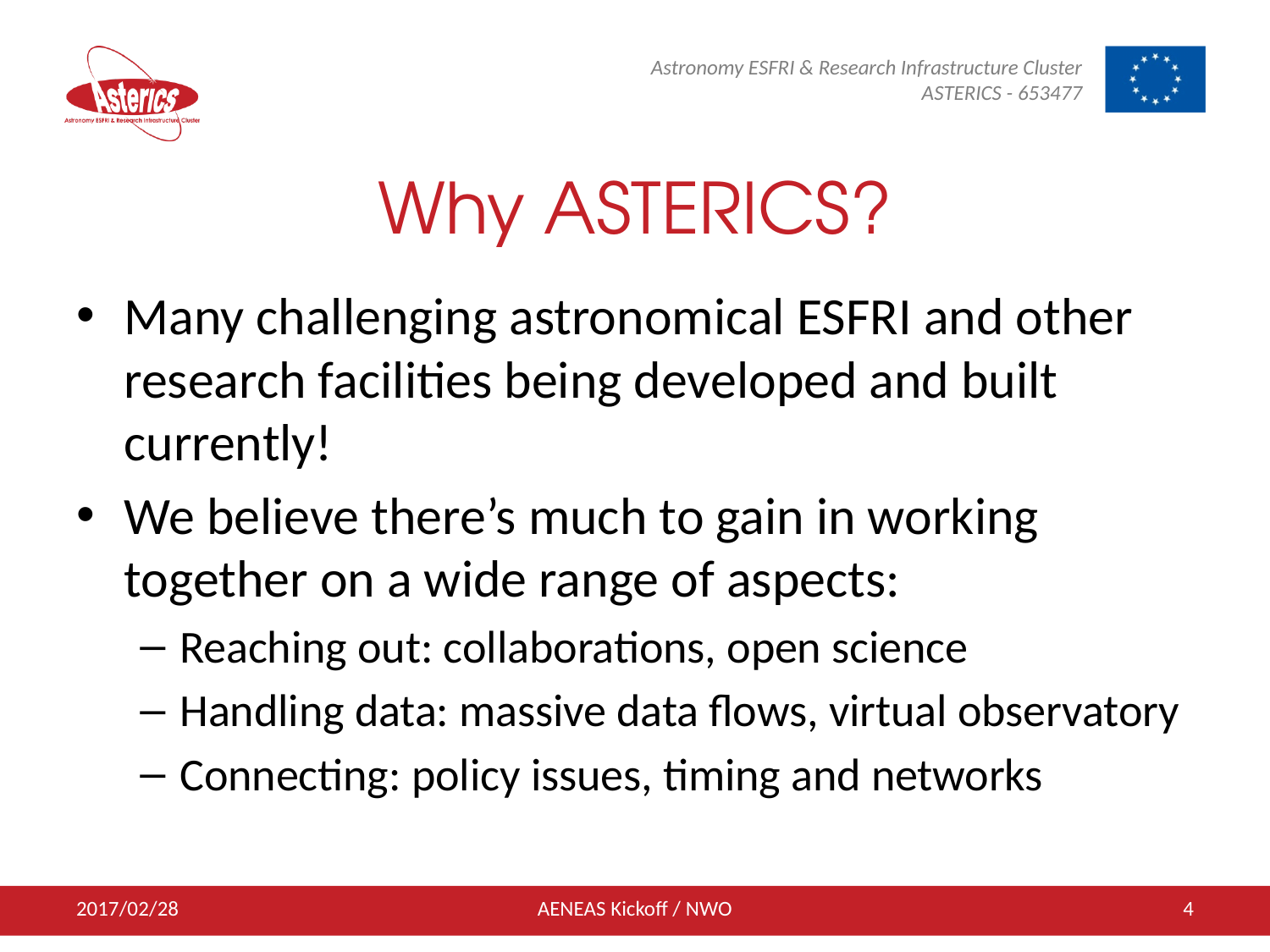

# Why ASTERICS?
Many challenging astronomical ESFRI and other research facilities being developed and built currently!
We believe there’s much to gain in working together on a wide range of aspects:
Reaching out: collaborations, open science
Handling data: massive data flows, virtual observatory
Connecting: policy issues, timing and networks
2017/02/28
AENEAS Kickoff / NWO
4